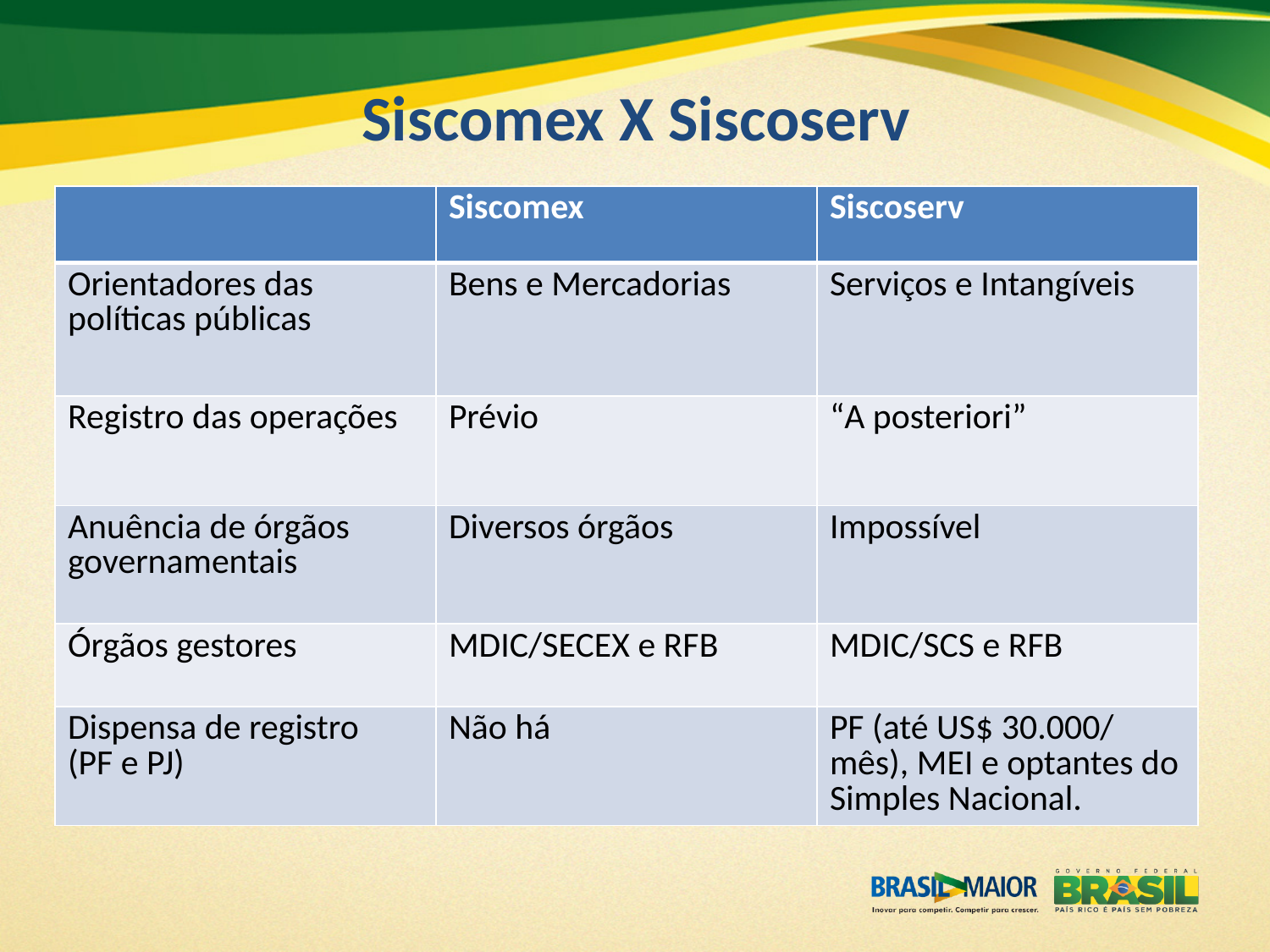

# Siscomex X Siscoserv
|  | Siscomex | Siscoserv |
| --- | --- | --- |
| Orientadores das políticas públicas | Bens e Mercadorias | Serviços e Intangíveis |
| Registro das operações | Prévio | “A posteriori” |
| Anuência de órgãos governamentais | Diversos órgãos | Impossível |
| Órgãos gestores | MDIC/SECEX e RFB | MDIC/SCS e RFB |
| Dispensa de registro (PF e PJ) | Não há | PF (até US$ 30.000/ mês), MEI e optantes do Simples Nacional. |